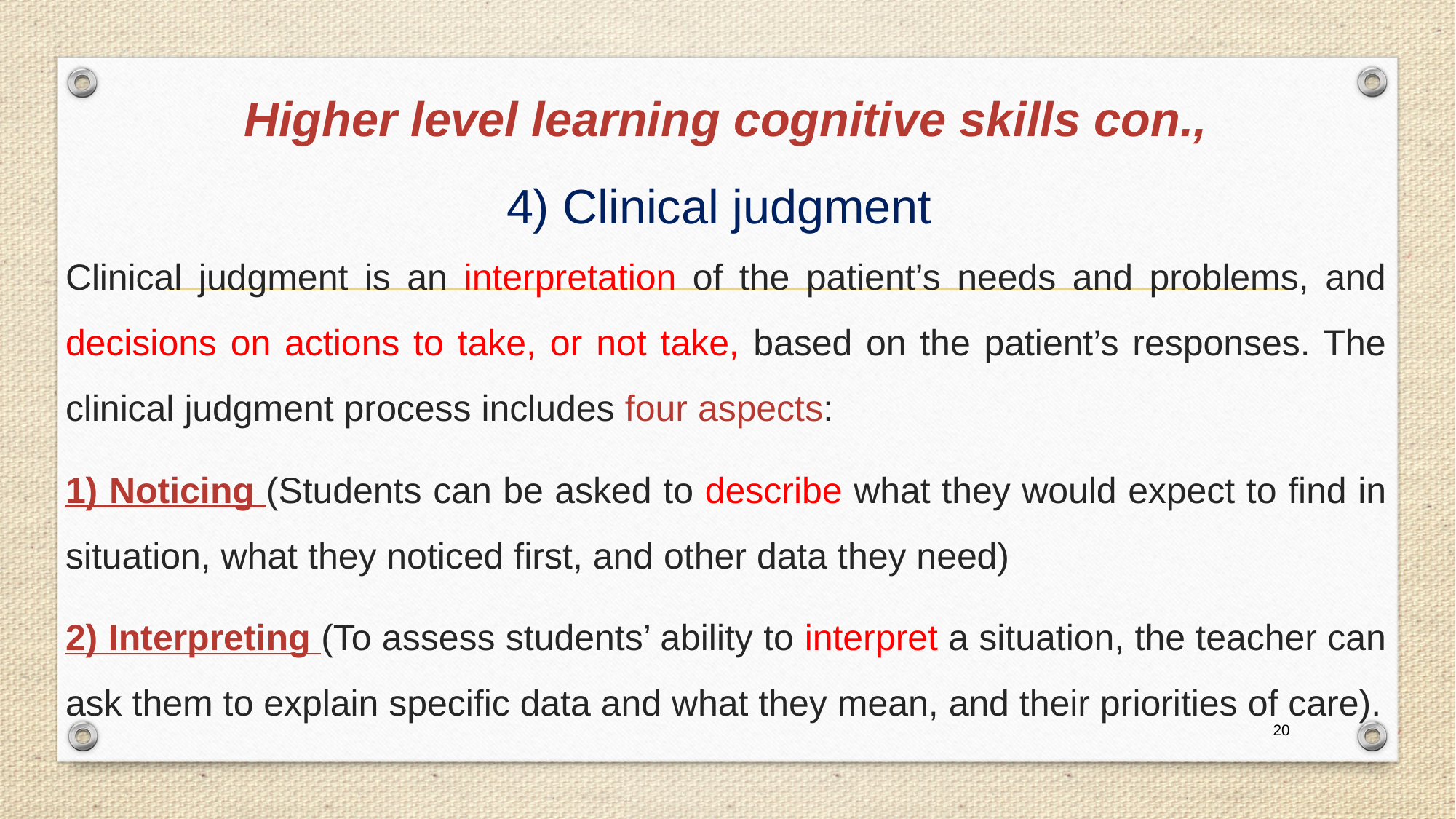

# Higher level learning cognitive skills con., 4) Clinical judgment
Clinical judgment is an interpretation of the patient’s needs and problems, and decisions on actions to take, or not take, based on the patient’s responses. The clinical judgment process includes four aspects:
1) Noticing (Students can be asked to describe what they would expect to find in situation, what they noticed first, and other data they need)
2) Interpreting (To assess students’ ability to interpret a situation, the teacher can ask them to explain specific data and what they mean, and their priorities of care).
20